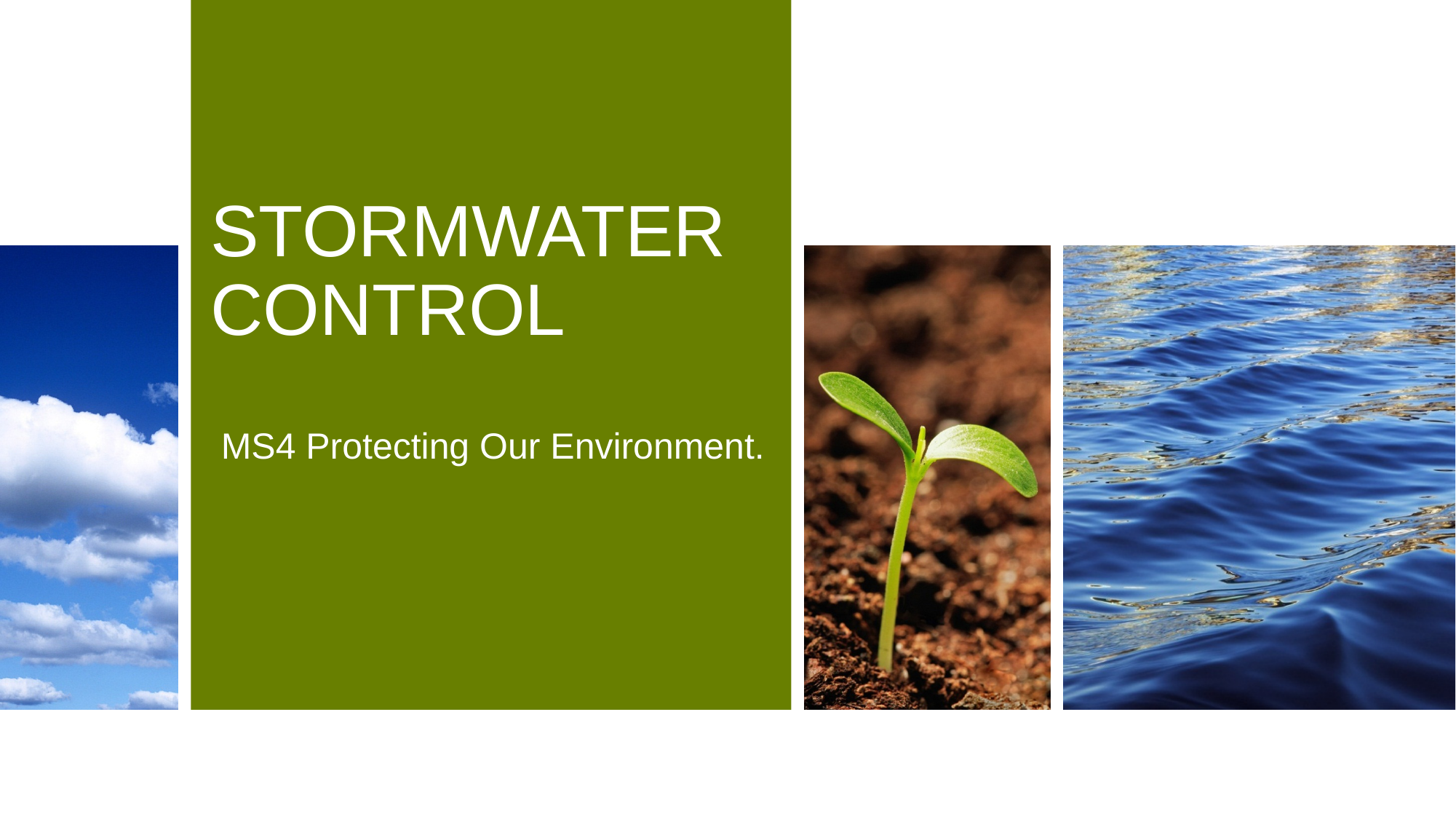

# STORMWATER CONTROL
MS4 Protecting Our Environment.